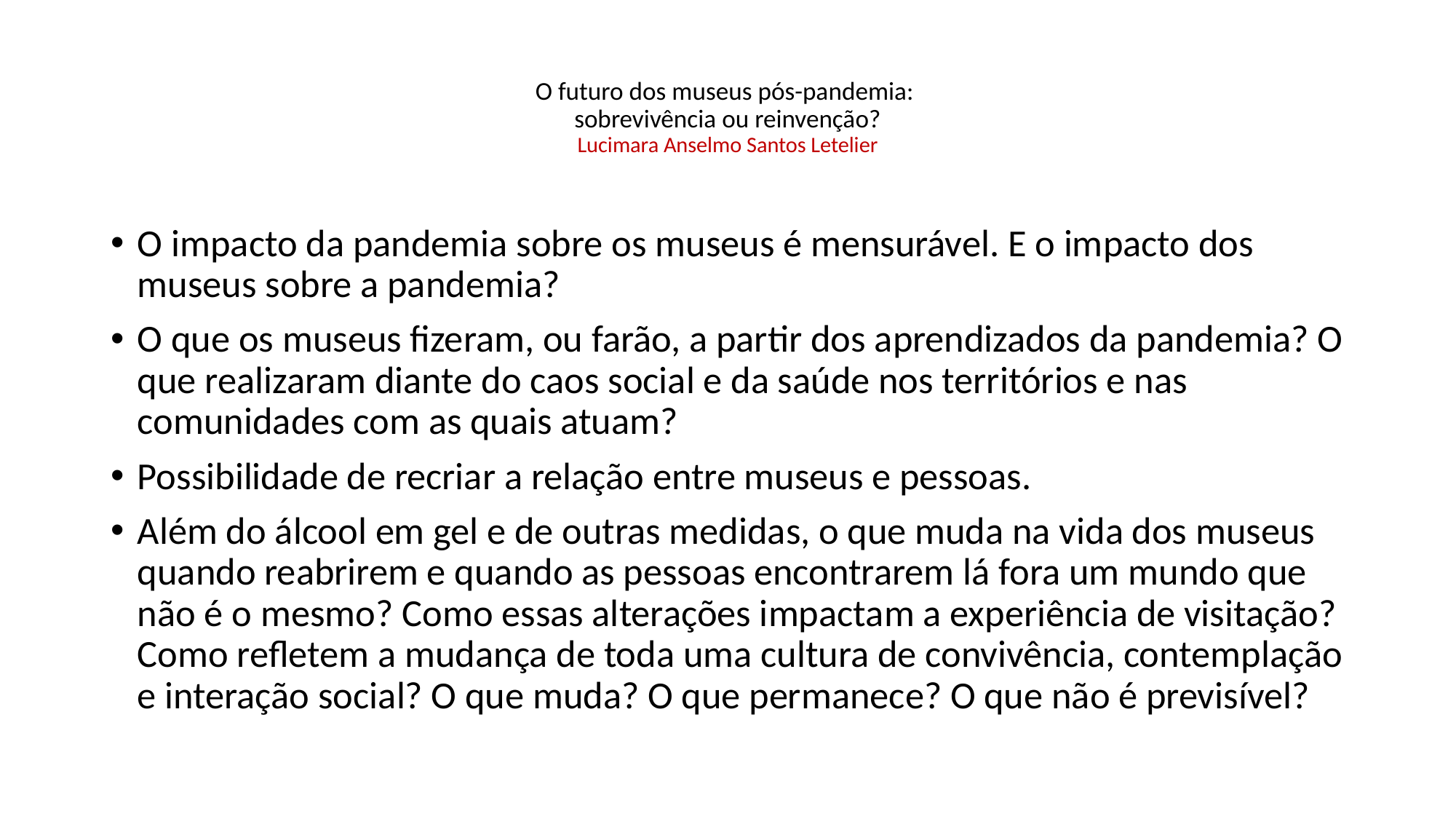

# O futuro dos museus pós-pandemia: sobrevivência ou reinvenção? Lucimara Anselmo Santos Letelier
O impacto da pandemia sobre os museus é mensurável. E o impacto dos museus sobre a pandemia?
O que os museus fizeram, ou farão, a partir dos aprendizados da pandemia? O que realizaram diante do caos social e da saúde nos territórios e nas comunidades com as quais atuam?
Possibilidade de recriar a relação entre museus e pessoas.
Além do álcool em gel e de outras medidas, o que muda na vida dos museus quando reabrirem e quando as pessoas encontrarem lá fora um mundo que não é o mesmo? Como essas alterações impactam a experiência de visitação? Como refletem a mudança de toda uma cultura de convivência, contemplação e interação social? O que muda? O que permanece? O que não é previsível?